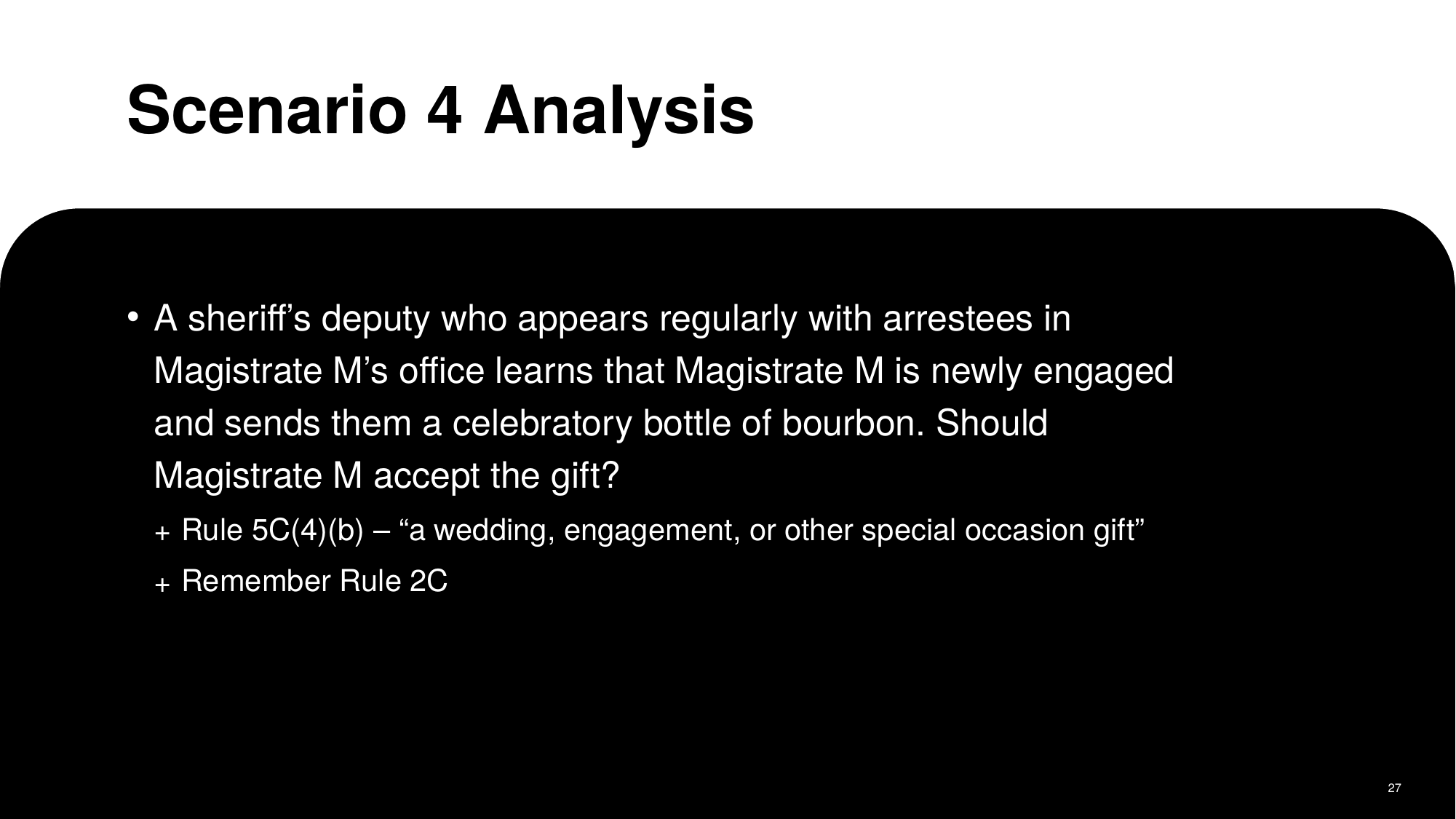

# Scenario 4 Analysis
A sheriff’s deputy who appears regularly with arrestees in Magistrate M’s office learns that Magistrate M is newly engaged and sends them a celebratory bottle of bourbon. Should Magistrate M accept the gift?
Rule 5C(4)(b) – “a wedding, engagement, or other special occasion gift”
Remember Rule 2C
27